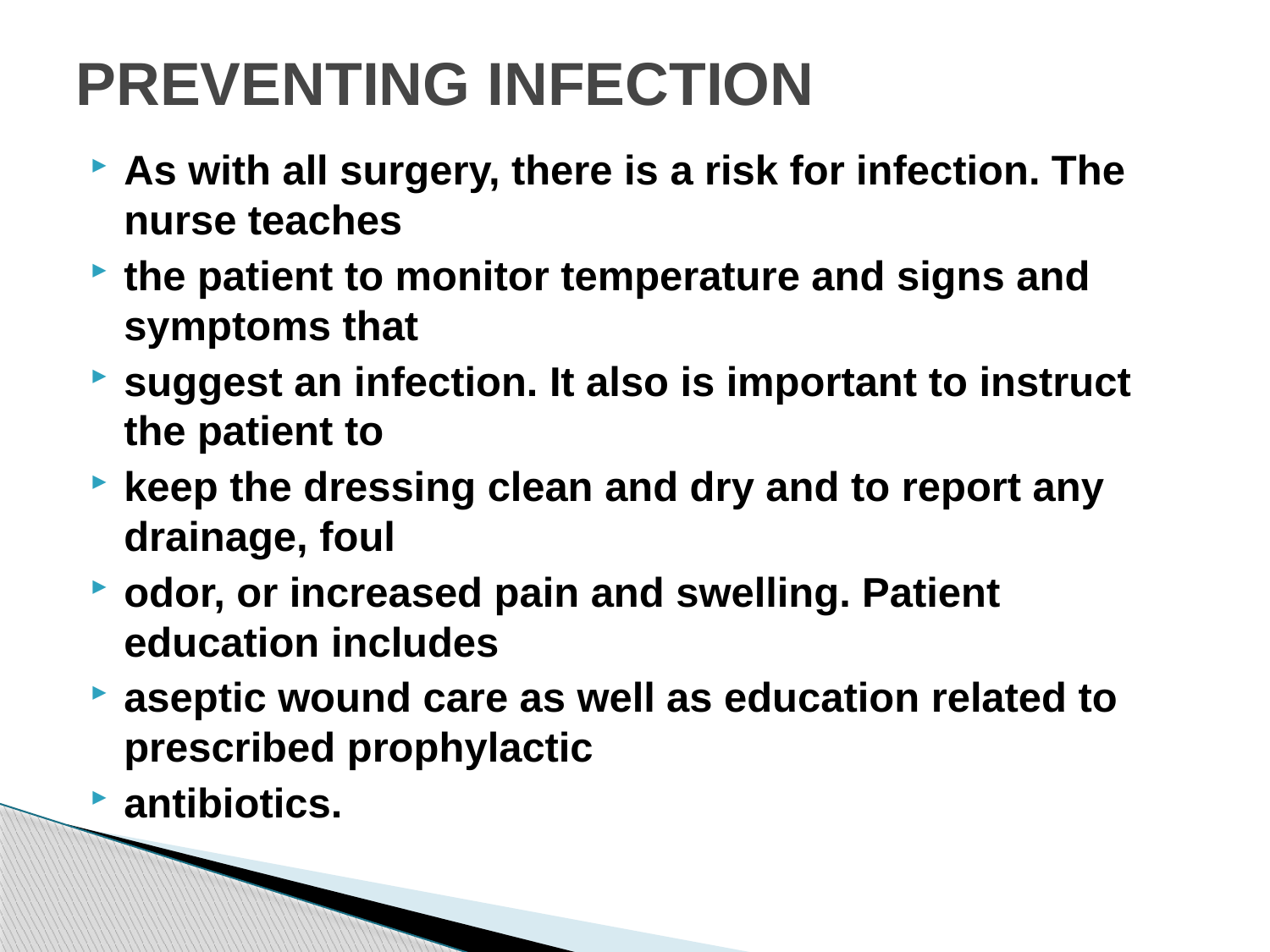

# PREVENTING INFECTION
As with all surgery, there is a risk for infection. The nurse teaches
the patient to monitor temperature and signs and symptoms that
suggest an infection. It also is important to instruct the patient to
keep the dressing clean and dry and to report any drainage, foul
odor, or increased pain and swelling. Patient education includes
aseptic wound care as well as education related to prescribed prophylactic
antibiotics.